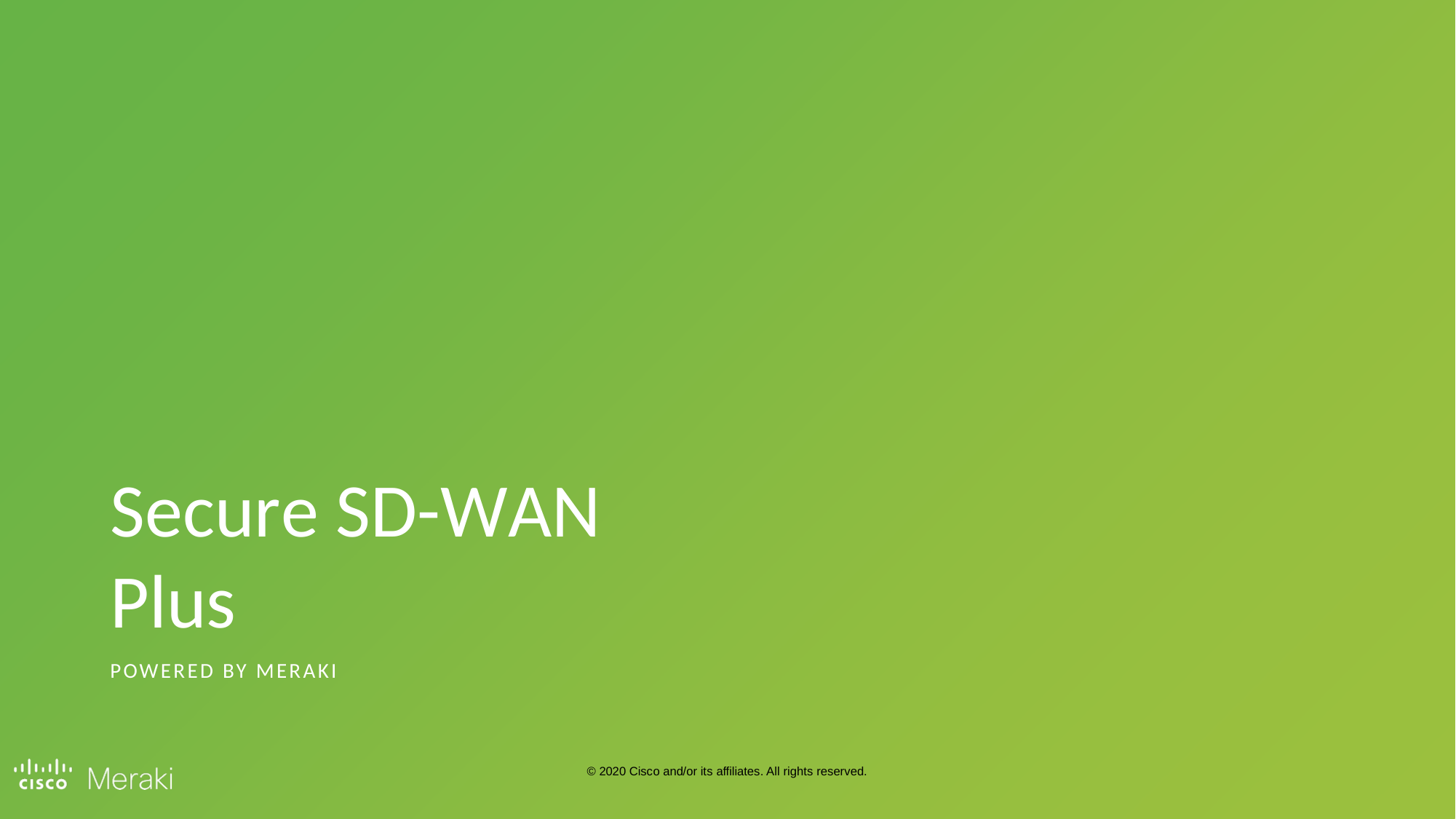

Secure SD-WAN Plus
POWERED  BY  MERAKI

© 2020 Cisco and/or its affiliates. All rights reserved.